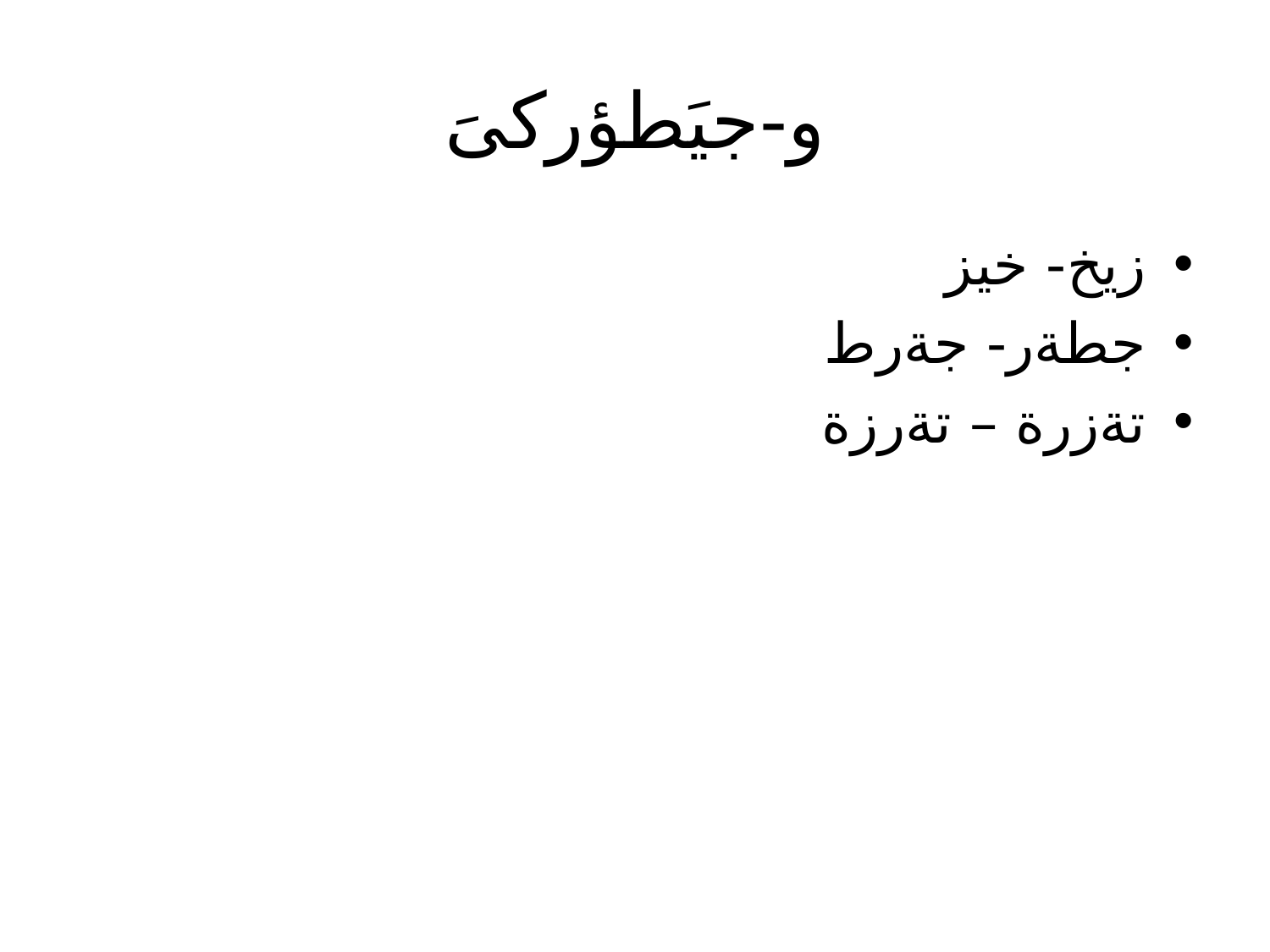

# و-جيَطؤركىَ
زيخ- خيز
جطةر- جةرط
تةزرة – تةرزة